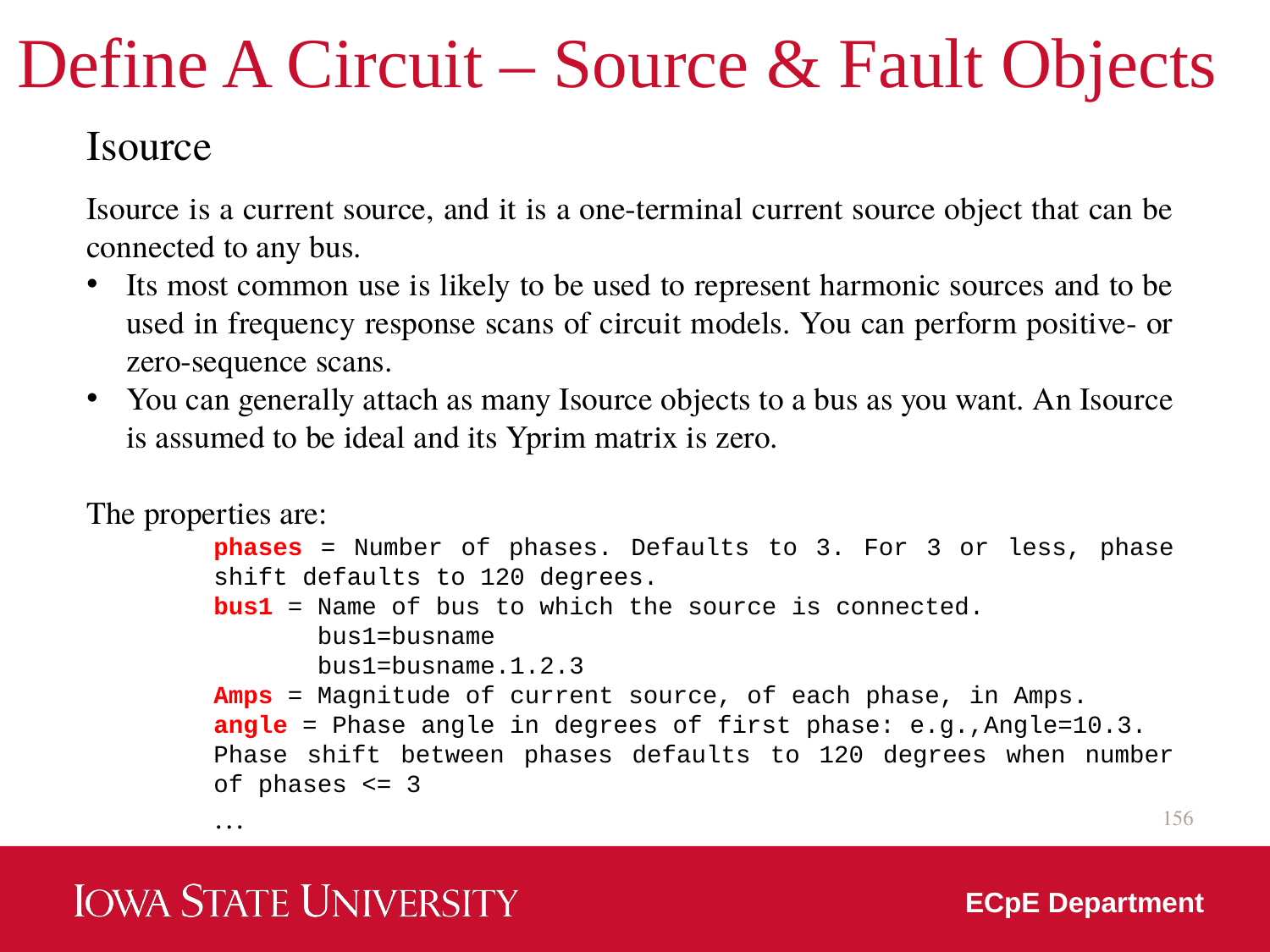

# Define A Circuit – Source & Fault Objects
Isource
Isource is a current source, and it is a one‐terminal current source object that can be connected to any bus.
Its most common use is likely to be used to represent harmonic sources and to be used in frequency response scans of circuit models. You can perform positive‐ or zero‐sequence scans.
You can generally attach as many Isource objects to a bus as you want. An Isource is assumed to be ideal and its Yprim matrix is zero.

The properties are:
phases = Number of phases. Defaults to 3. For 3 or less, phase shift defaults to 120 degrees.
bus1 = Name of bus to which the source is connected.
       bus1=busname
       bus1=busname.1.2.3
Amps = Magnitude of current source, of each phase, in Amps.
angle = Phase angle in degrees of first phase: e.g.,Angle=10.3.
Phase shift between phases defaults to 120 degrees when number of phases <= 3
…
156
ECpE Department